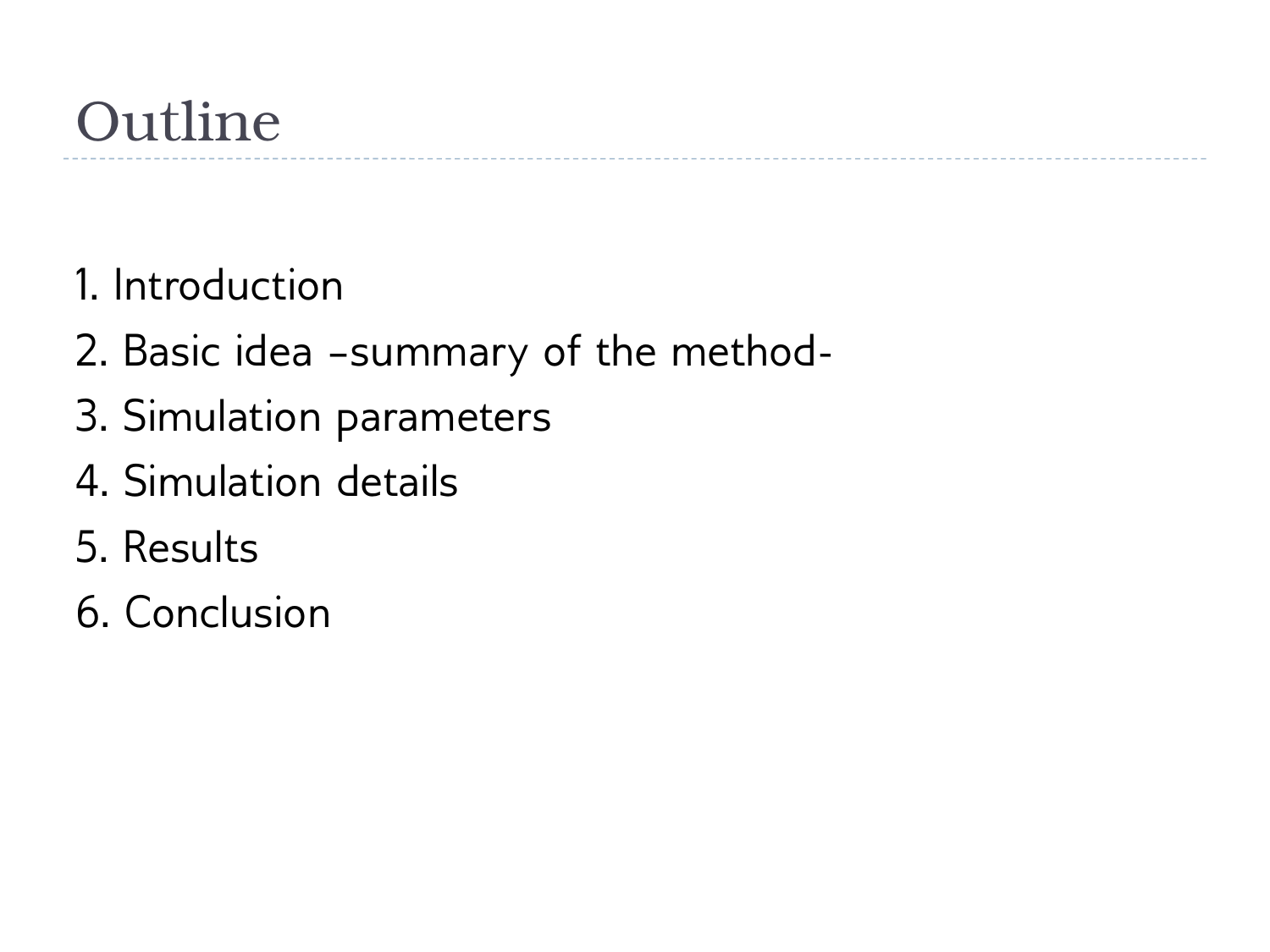

# Outline
1. Introduction
2. Basic idea –summary of the method-
3. Simulation parameters
4. Simulation details
5. Results
6. Conclusion